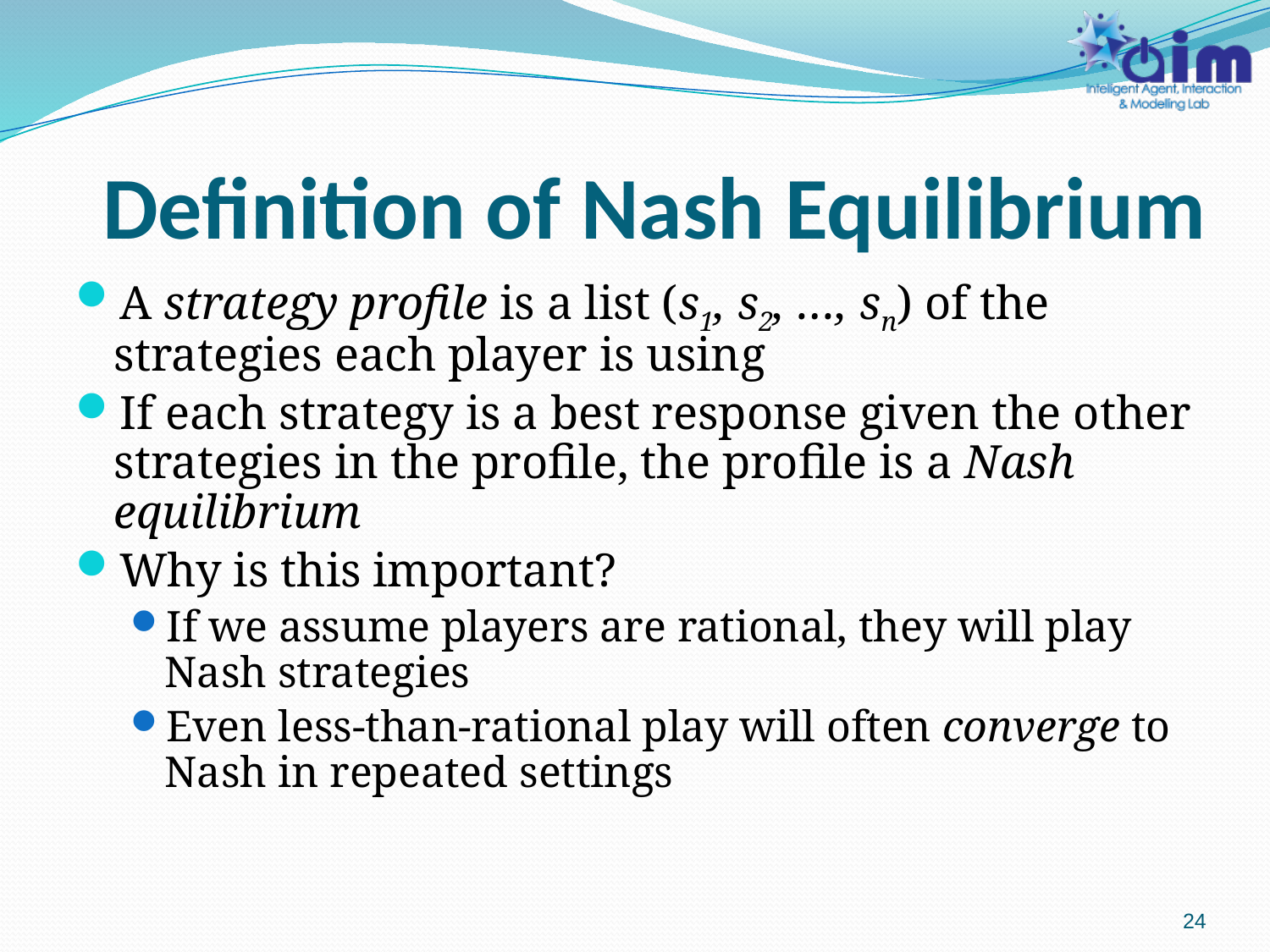

# Definition of Nash Equilibrium
A strategy profile is a list (s1, s2, …, sn) of the strategies each player is using
If each strategy is a best response given the other strategies in the profile, the profile is a Nash equilibrium
Why is this important?
If we assume players are rational, they will play Nash strategies
Even less-than-rational play will often converge to Nash in repeated settings
24